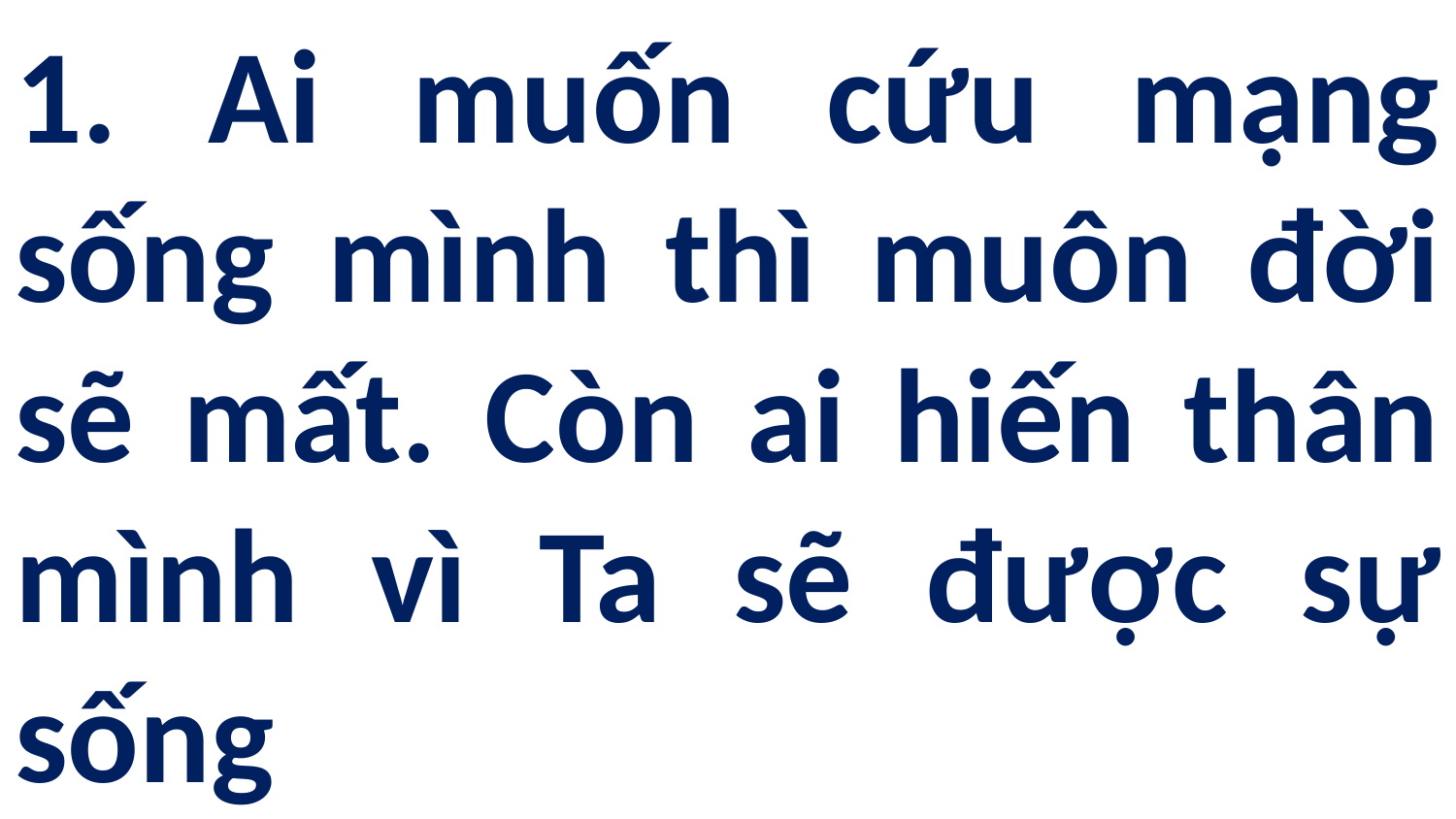

# 1. Ai muốn cứu mạng sống mình thì muôn đời sẽ mất. Còn ai hiến thân mình vì Ta sẽ được sự sống